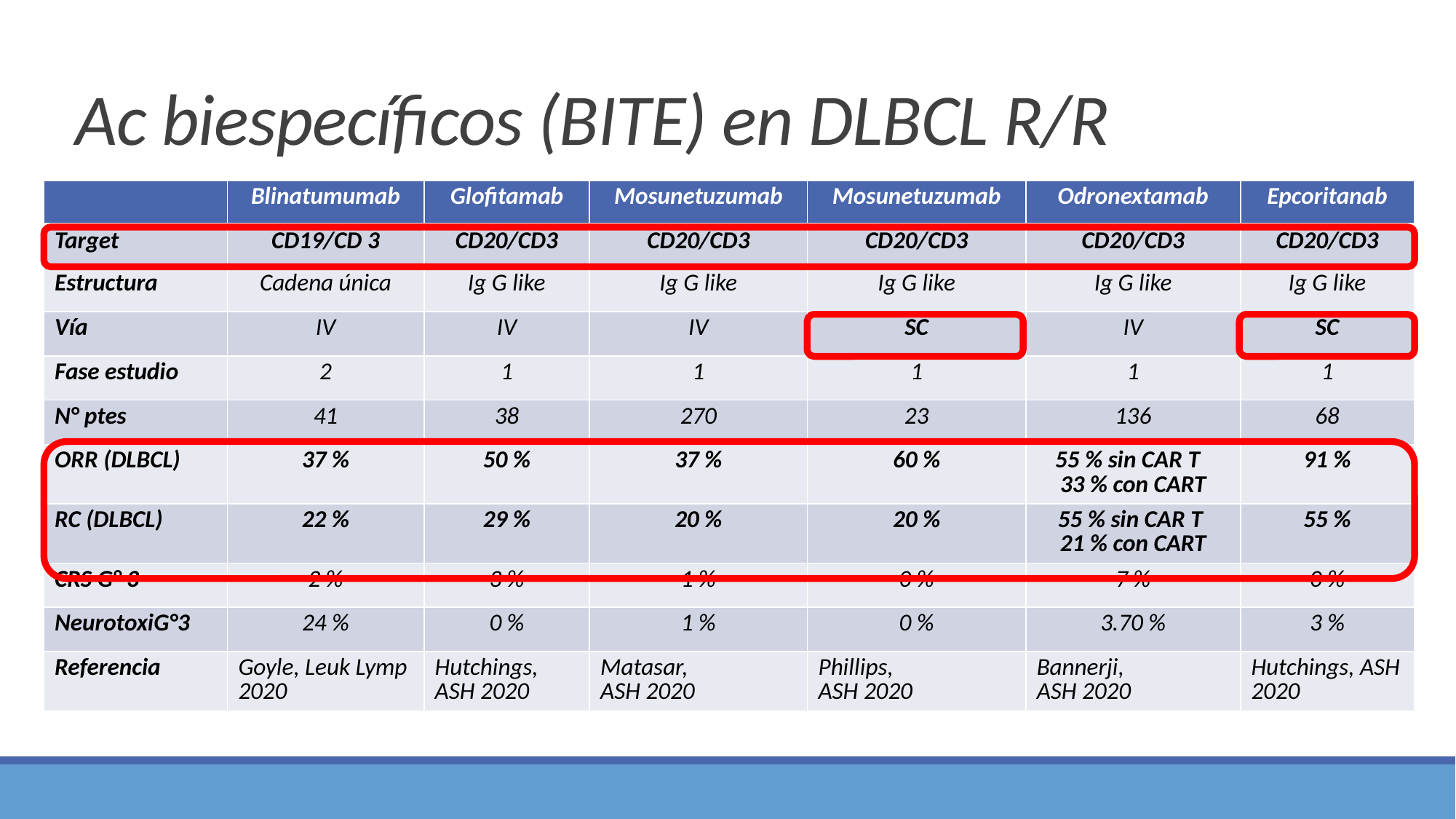

# Ac biespecíficos (BITE) en DLBCL R/R
|  | Blinatumumab | Glofitamab | Mosunetuzumab | Mosunetuzumab | Odronextamab | Epcoritanab |
| --- | --- | --- | --- | --- | --- | --- |
| Target | CD19/CD 3 | CD20/CD3 | CD20/CD3 | CD20/CD3 | CD20/CD3 | CD20/CD3 |
| Estructura | Cadena única | Ig G like | Ig G like | Ig G like | Ig G like | Ig G like |
| Vía | IV | IV | IV | SC | IV | SC |
| Fase estudio | 2 | 1 | 1 | 1 | 1 | 1 |
| N° ptes | 41 | 38 | 270 | 23 | 136 | 68 |
| ORR (DLBCL) | 37 % | 50 % | 37 % | 60 % | 55 % sin CAR T 33 % con CART | 91 % |
| RC (DLBCL) | 22 % | 29 % | 20 % | 20 % | 55 % sin CAR T 21 % con CART | 55 % |
| CRS G° 3 | 2 % | 3 % | 1 % | 0 % | 7 % | 0 % |
| NeurotoxiG°3 | 24 % | 0 % | 1 % | 0 % | 3.70 % | 3 % |
| Referencia | Goyle, Leuk Lymp 2020 | Hutchings, ASH 2020 | Matasar, ASH 2020 | Phillips, ASH 2020 | Bannerji, ASH 2020 | Hutchings, ASH 2020 |